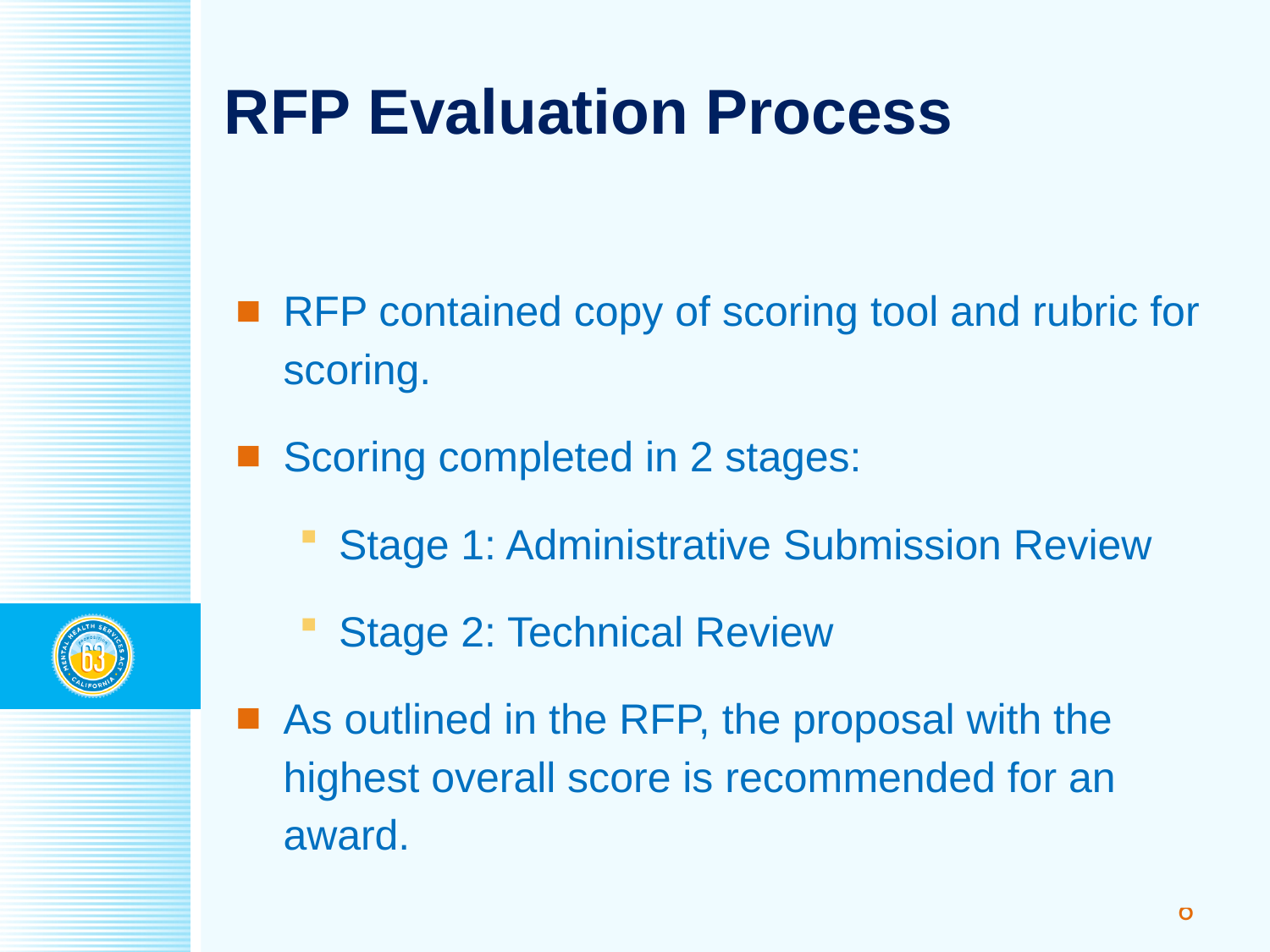

# RFP Evaluation Process

RFP contained copy of scoring tool and rubric for scoring.
Scoring completed in 2 stages:
Stage 1: Administrative Submission Review
Stage 2: Technical Review
As outlined in the RFP, the proposal with the highest overall score is recommended for an award.

6